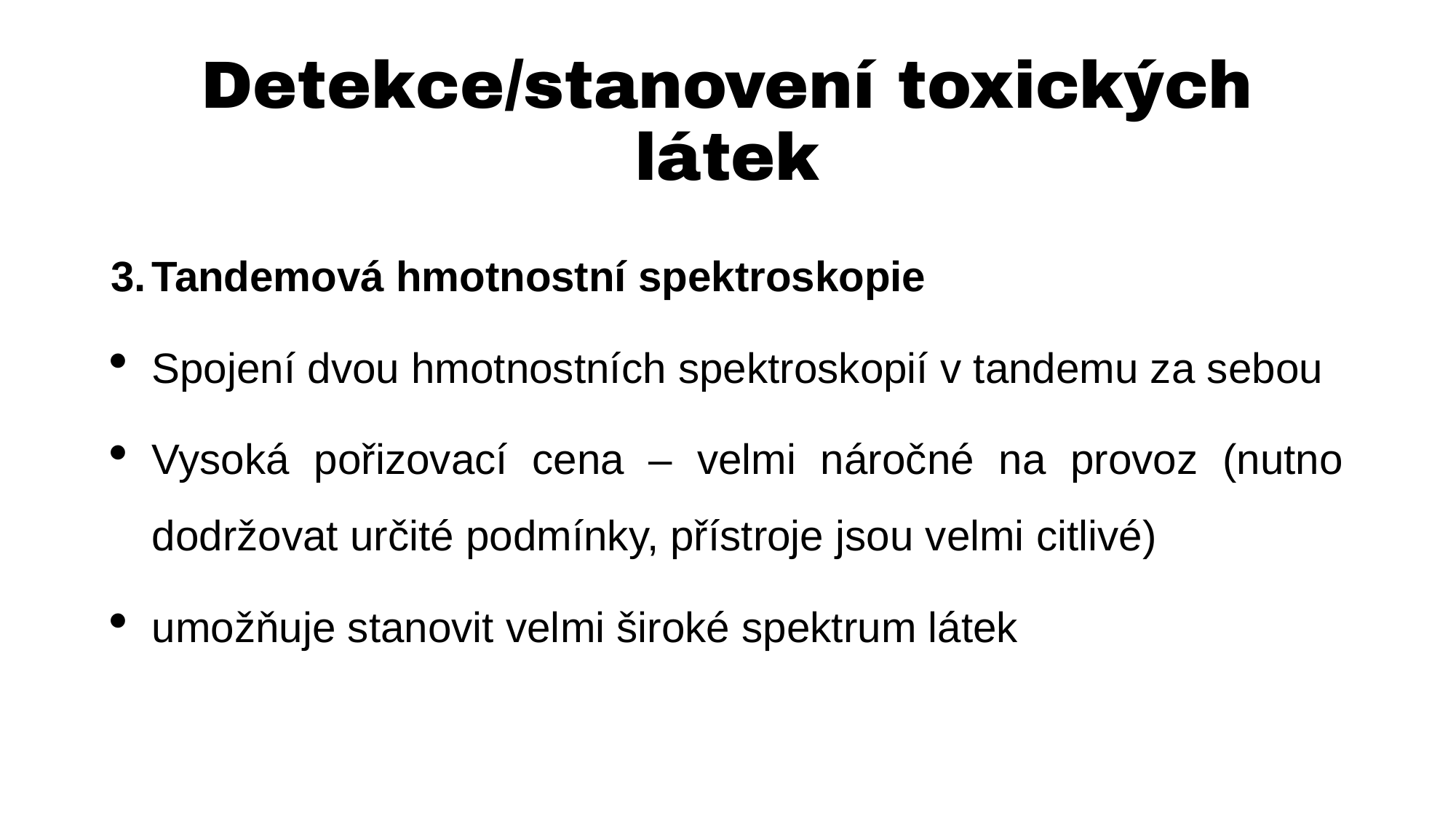

# Detekce/stanovení toxických látek
Tandemová hmotnostní spektroskopie
Spojení dvou hmotnostních spektroskopií v tandemu za sebou
Vysoká pořizovací cena – velmi náročné na provoz (nutno dodržovat určité podmínky, přístroje jsou velmi citlivé)
umožňuje stanovit velmi široké spektrum látek